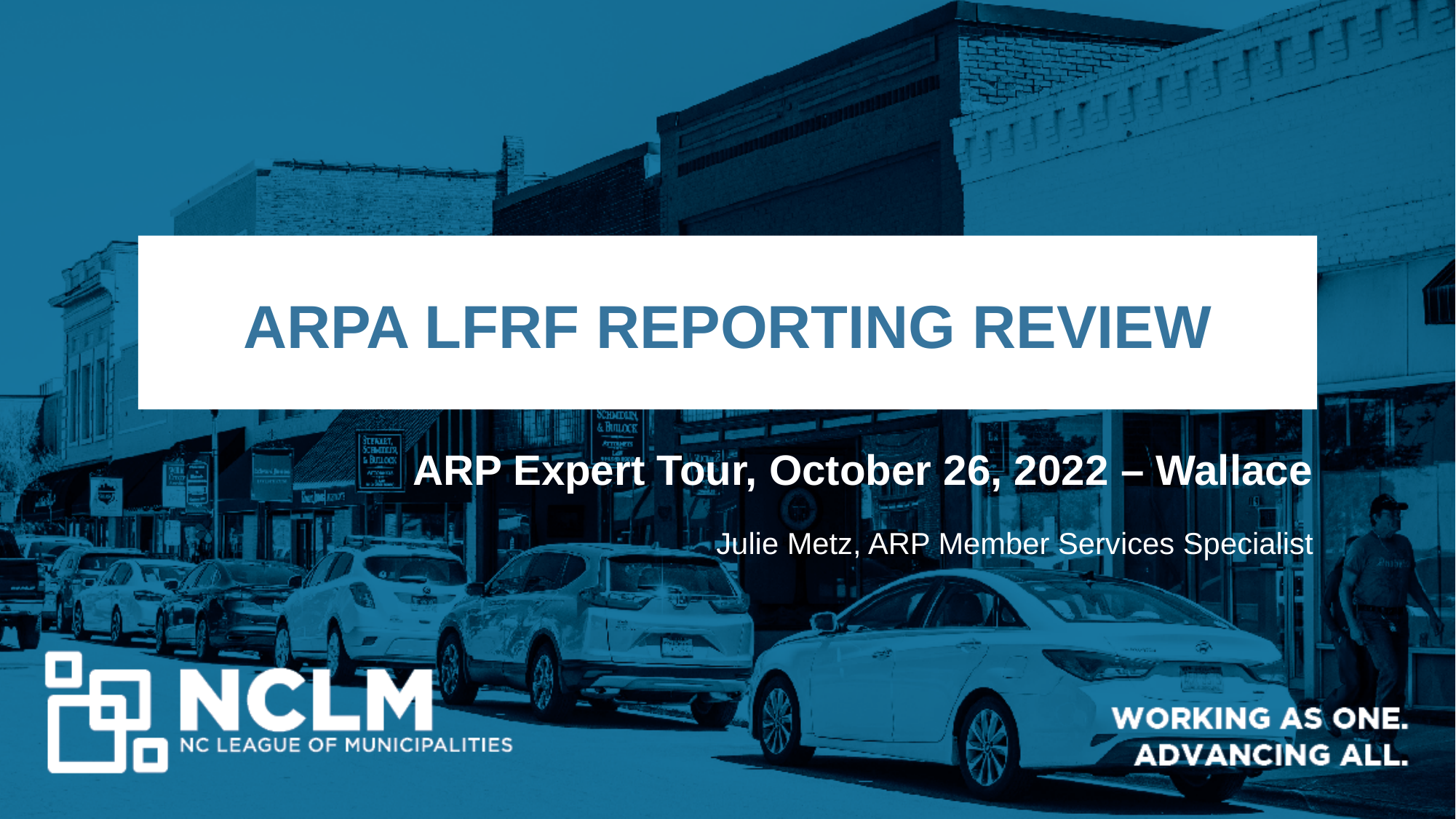

# ARPA LFRF REPORTING REVIEW

ARP Expert Tour, October 26, 2022 – Wallace
Julie Metz, ARP Member Services Specialist